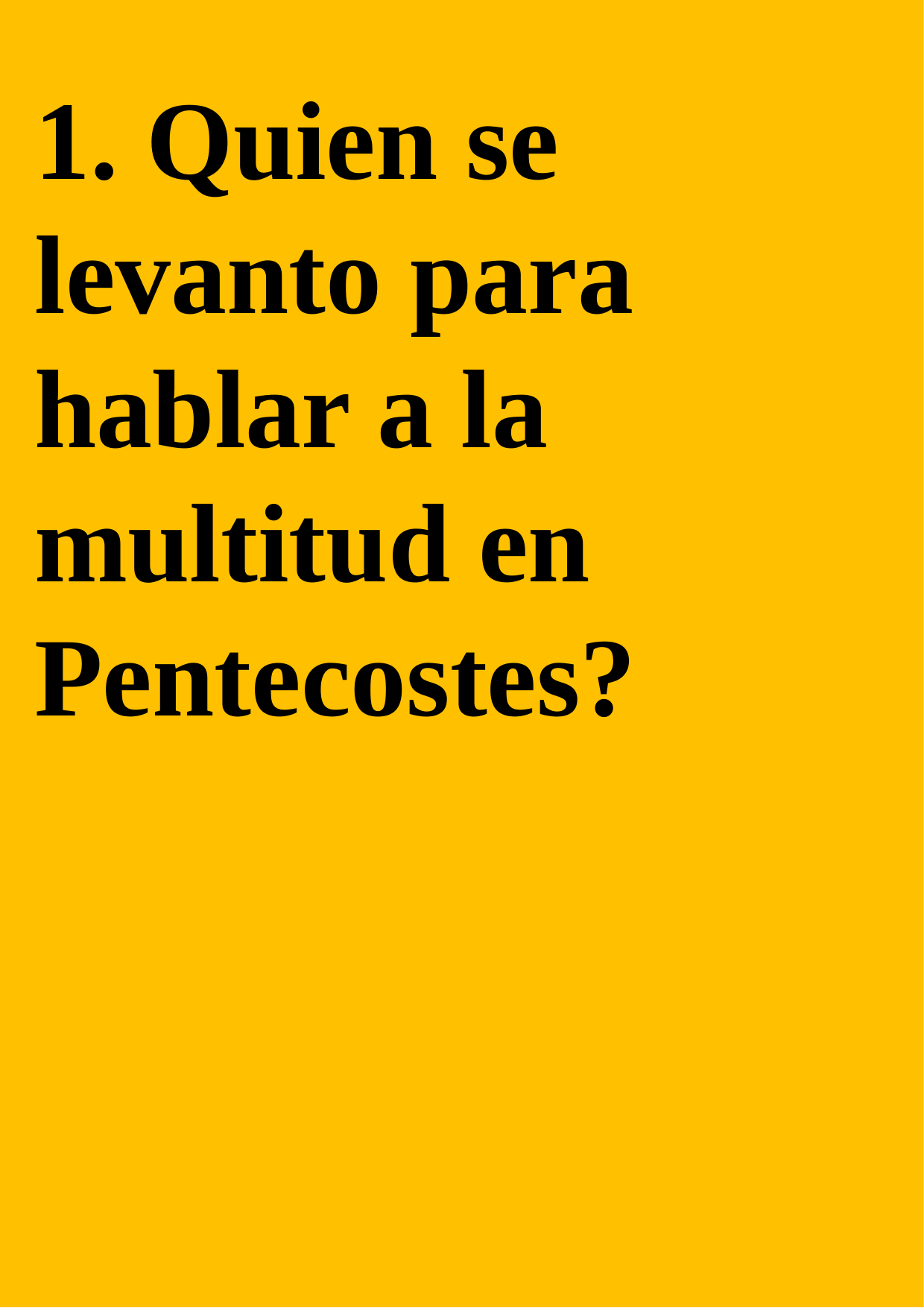

1. Quien se levanto para hablar a la multitud en Pentecostes?